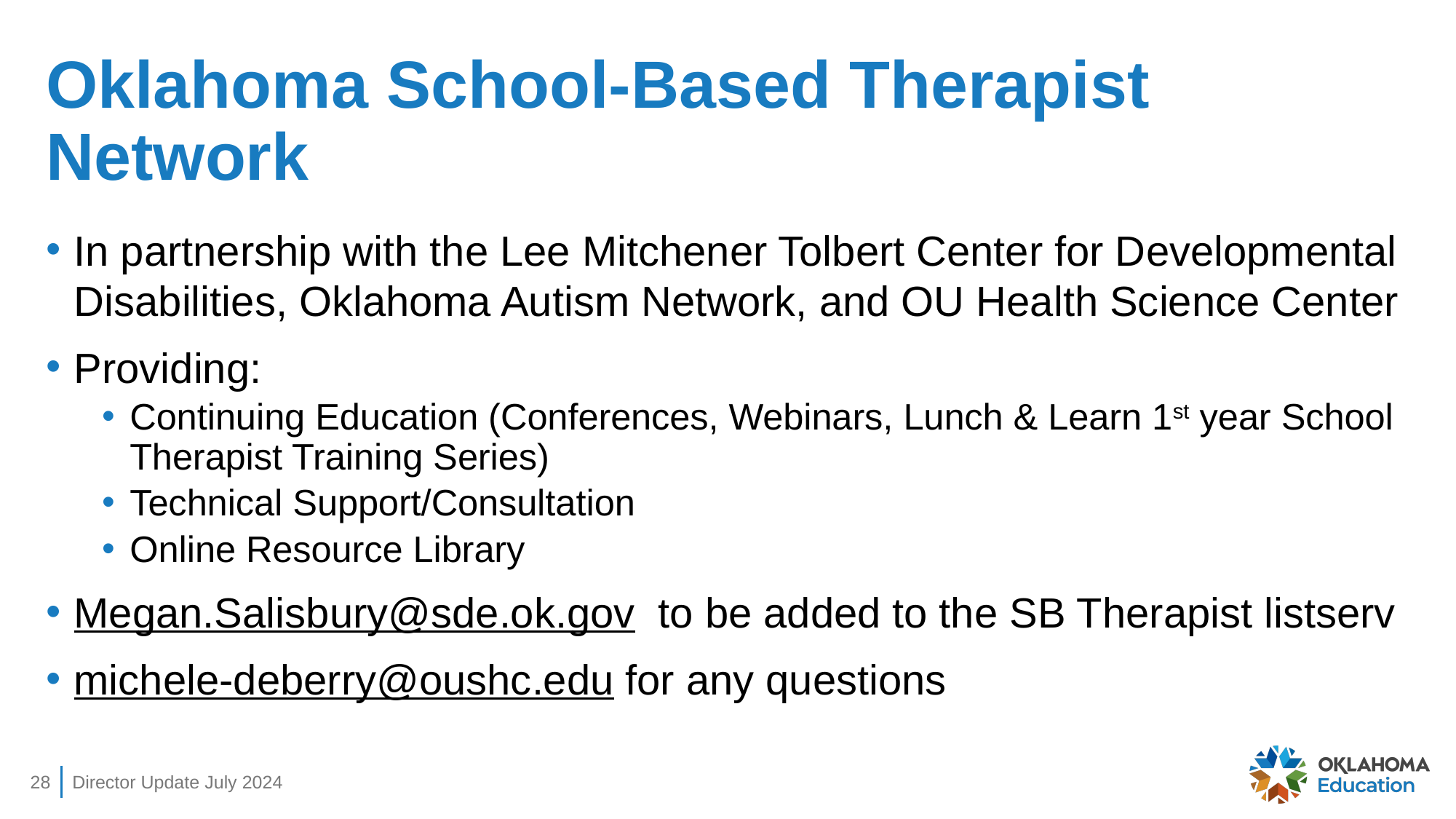

# Oklahoma School-Based Therapist Network
In partnership with the Lee Mitchener Tolbert Center for Developmental Disabilities, Oklahoma Autism Network, and OU Health Science Center
Providing:
Continuing Education (Conferences, Webinars, Lunch & Learn 1st year School Therapist Training Series)
Technical Support/Consultation
Online Resource Library
Megan.Salisbury@sde.ok.gov  to be added to the SB Therapist listserv
michele-deberry@oushc.edu for any questions
28
Director Update July 2024